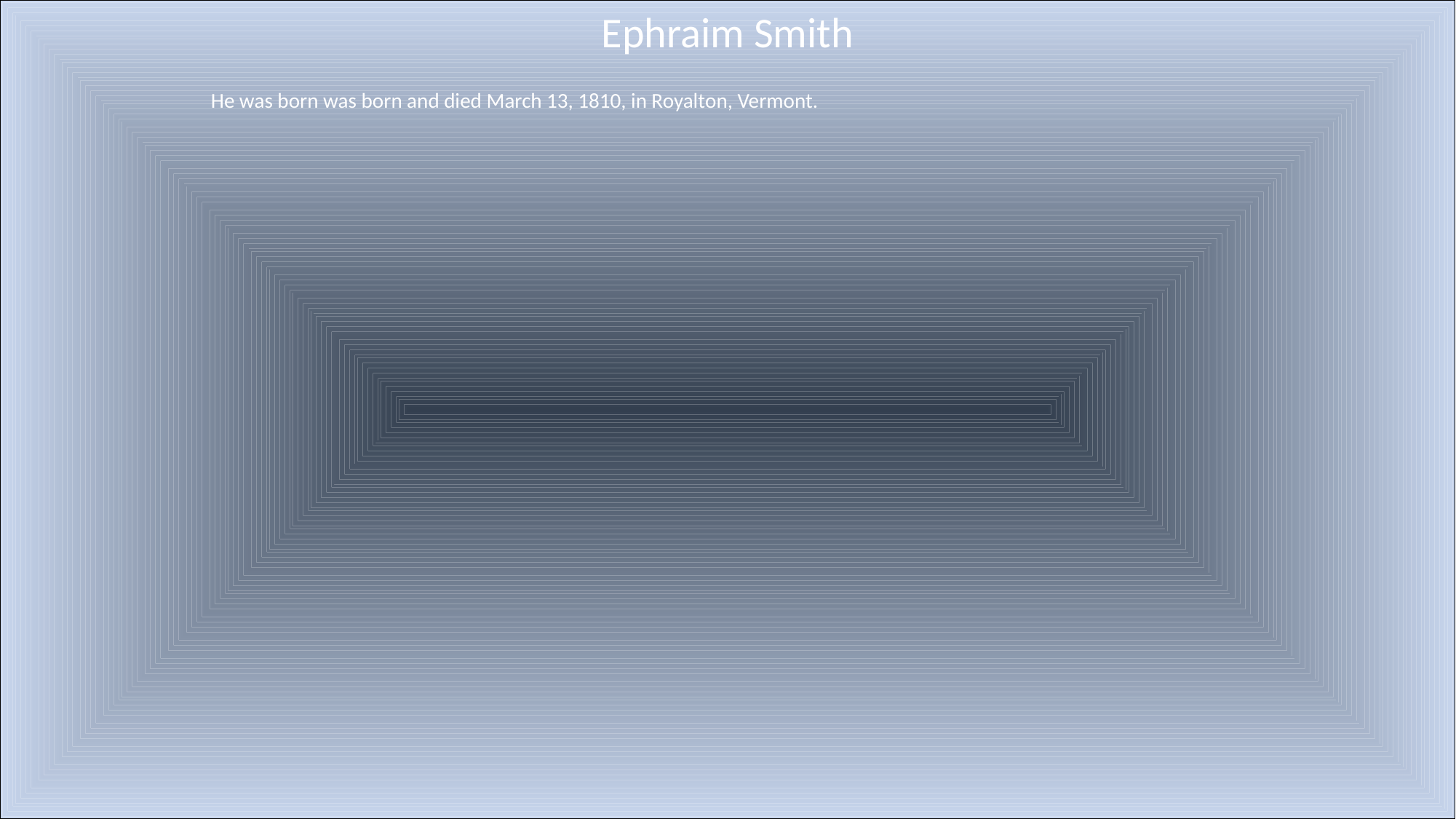

Ephraim Smith
He was born was born and died March 13, 1810, in Royalton, Vermont.